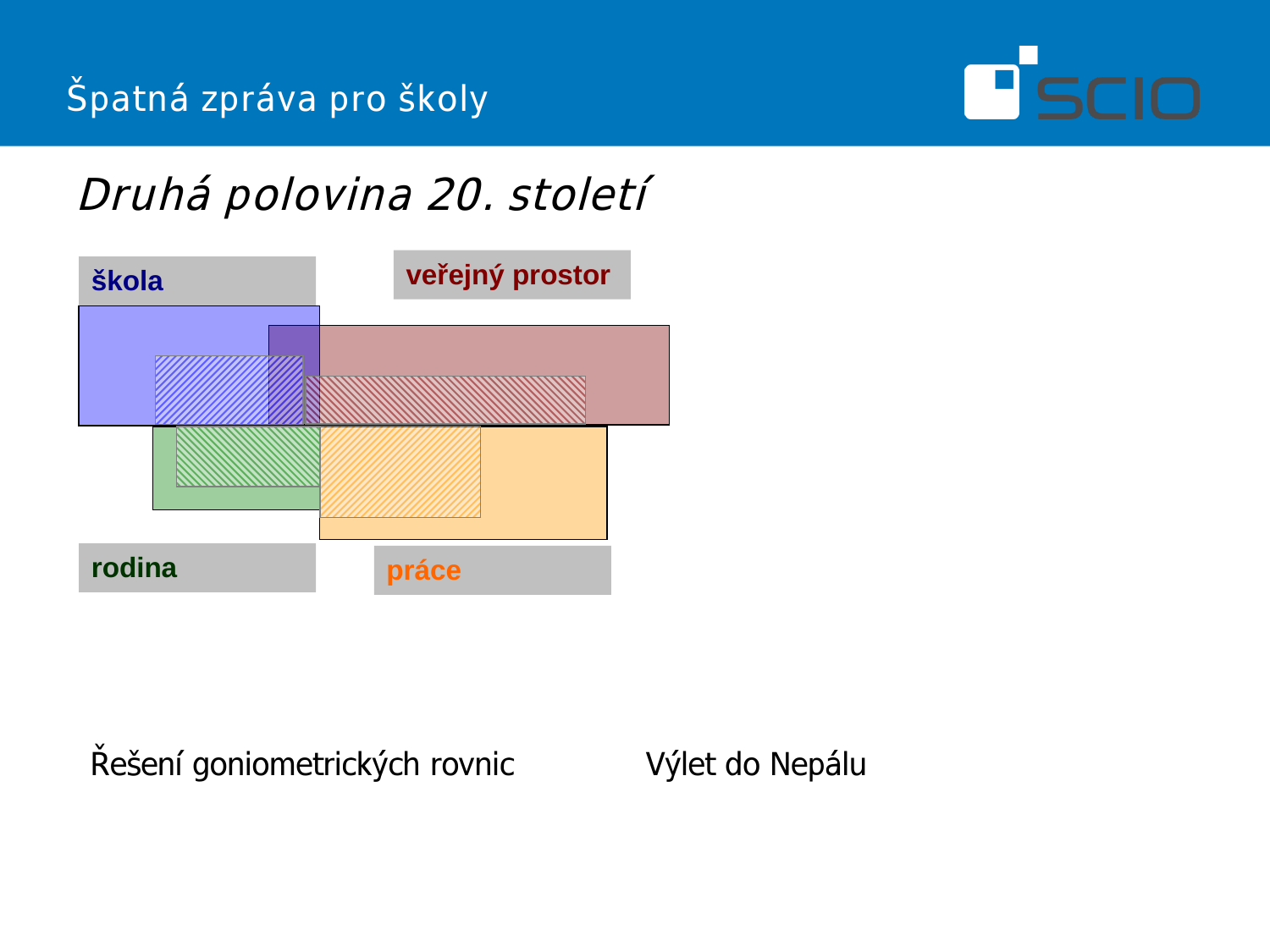

# Špatná zpráva pro školy
Druhá polovina 20. století

veřejný prostor
škola

rodina
práce

Řešení goniometrických rovnic		Výlet do Nepálu